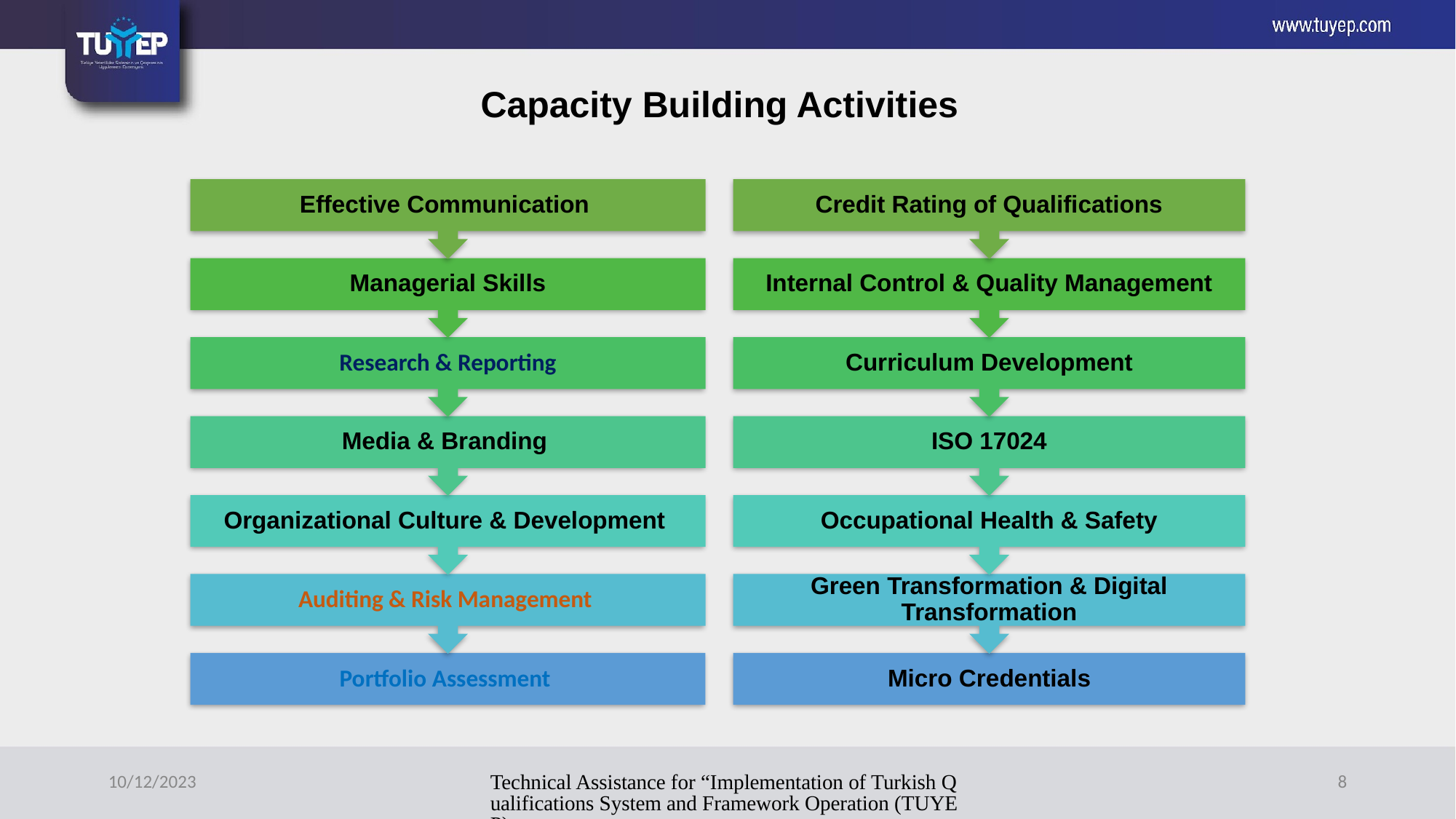

Capacity Building Activities

Micro Credentials
Green Transformation & Digital Transformation
Occupational Health & Safety
ISO 17024
Curriculum Development
Internal Control & Quality Management
Credit Rating of Qualifications
Portfolio Assessment
Auditing & Risk Management
Organizational Culture & Development
Media & Branding
Research & Reporting
Managerial Skills
Effective Communication
10/12/2023
Technical Assistance for “Implementation of Turkish Qualifications System and Framework Operation (TUYEP)
8